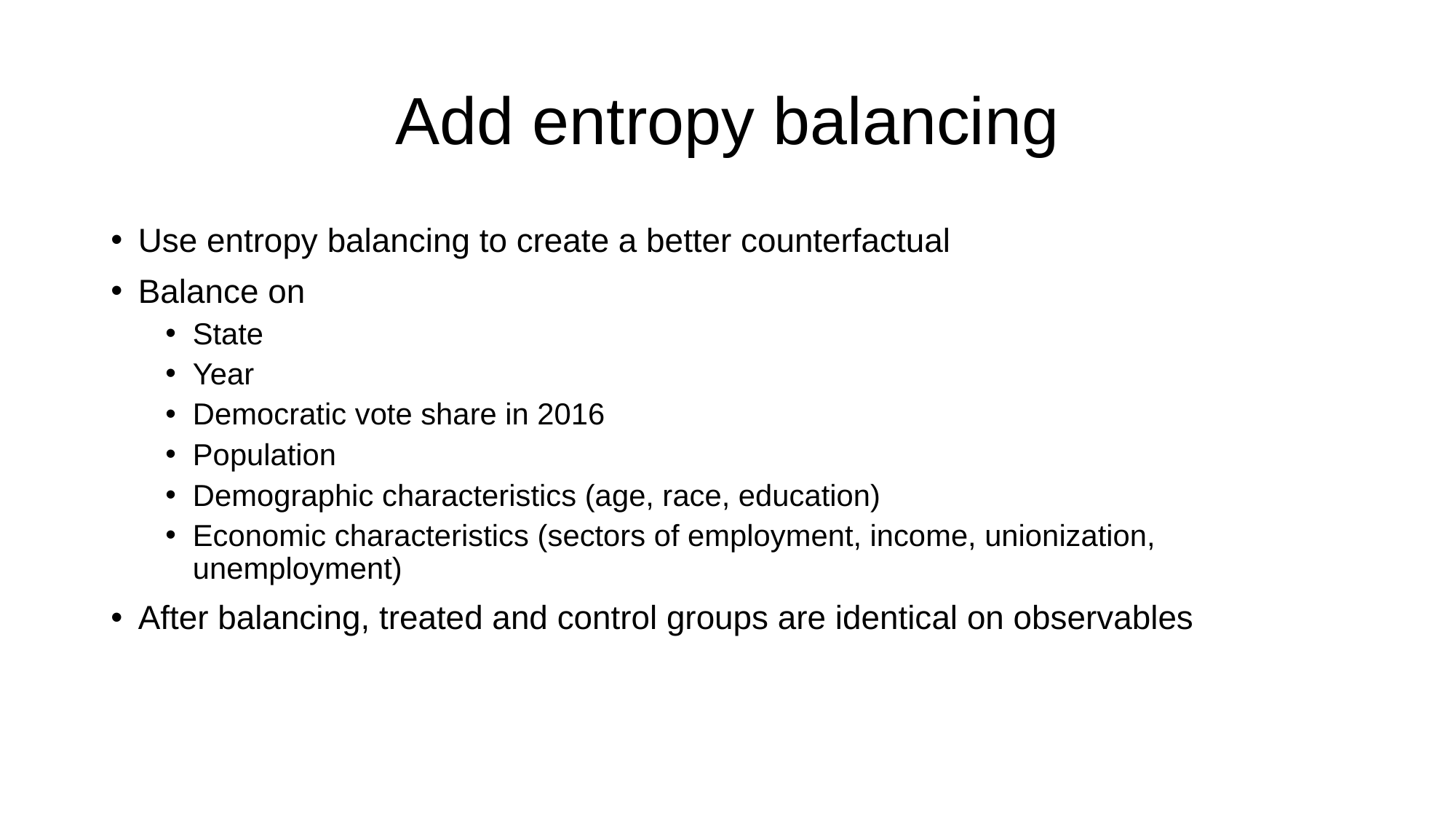

# Add entropy balancing
Use entropy balancing to create a better counterfactual
Balance on
State
Year
Democratic vote share in 2016
Population
Demographic characteristics (age, race, education)
Economic characteristics (sectors of employment, income, unionization, unemployment)
After balancing, treated and control groups are identical on observables